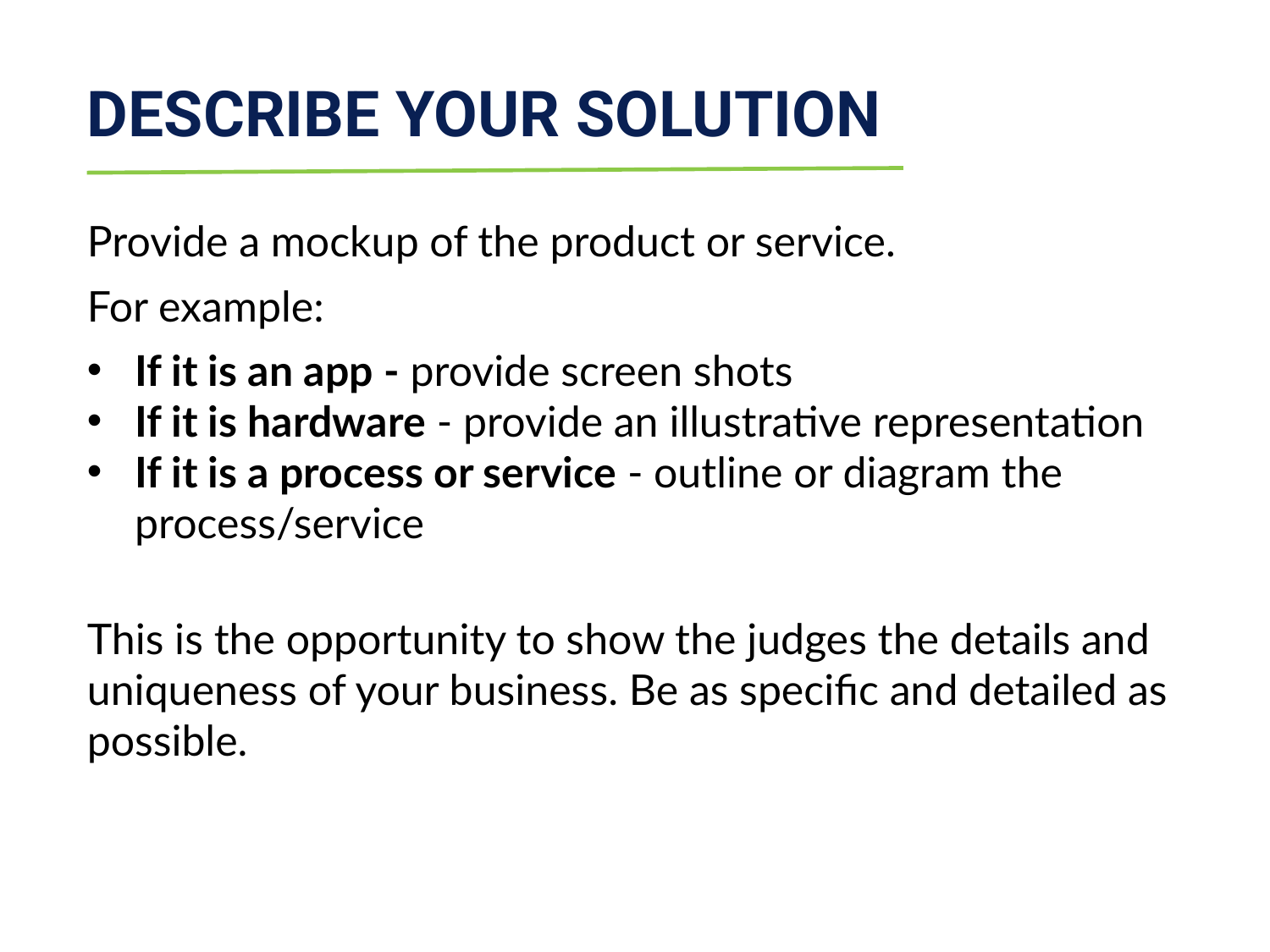

DESCRIBE YOUR SOLUTION
Provide a mockup of the product or service.
For example:
If it is an app - provide screen shots
If it is hardware - provide an illustrative representation
If it is a process or service - outline or diagram the process/service

This is the opportunity to show the judges the details and uniqueness of your business. Be as specific and detailed as possible.